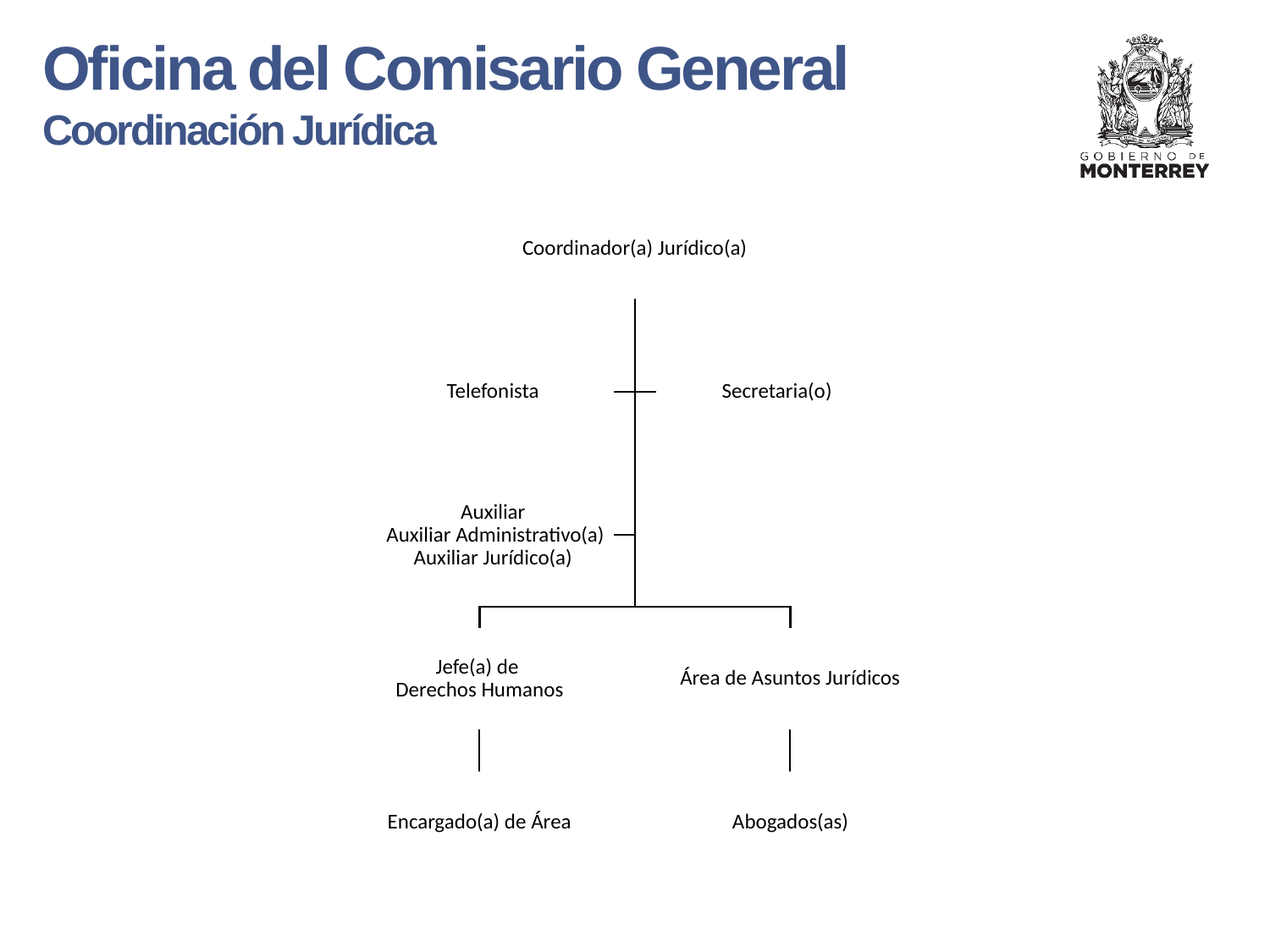

Oficina del Comisario General
Coordinación Jurídica
Coordinador(a) Jurídico(a)
Jefe(a) de
Derechos Humanos
Encargado(a) de Área
Área de Asuntos Jurídicos
Abogados(as)
Telefonista
Secretaria(o)
Auxiliar
 Auxiliar Administrativo(a)
Auxiliar Jurídico(a)